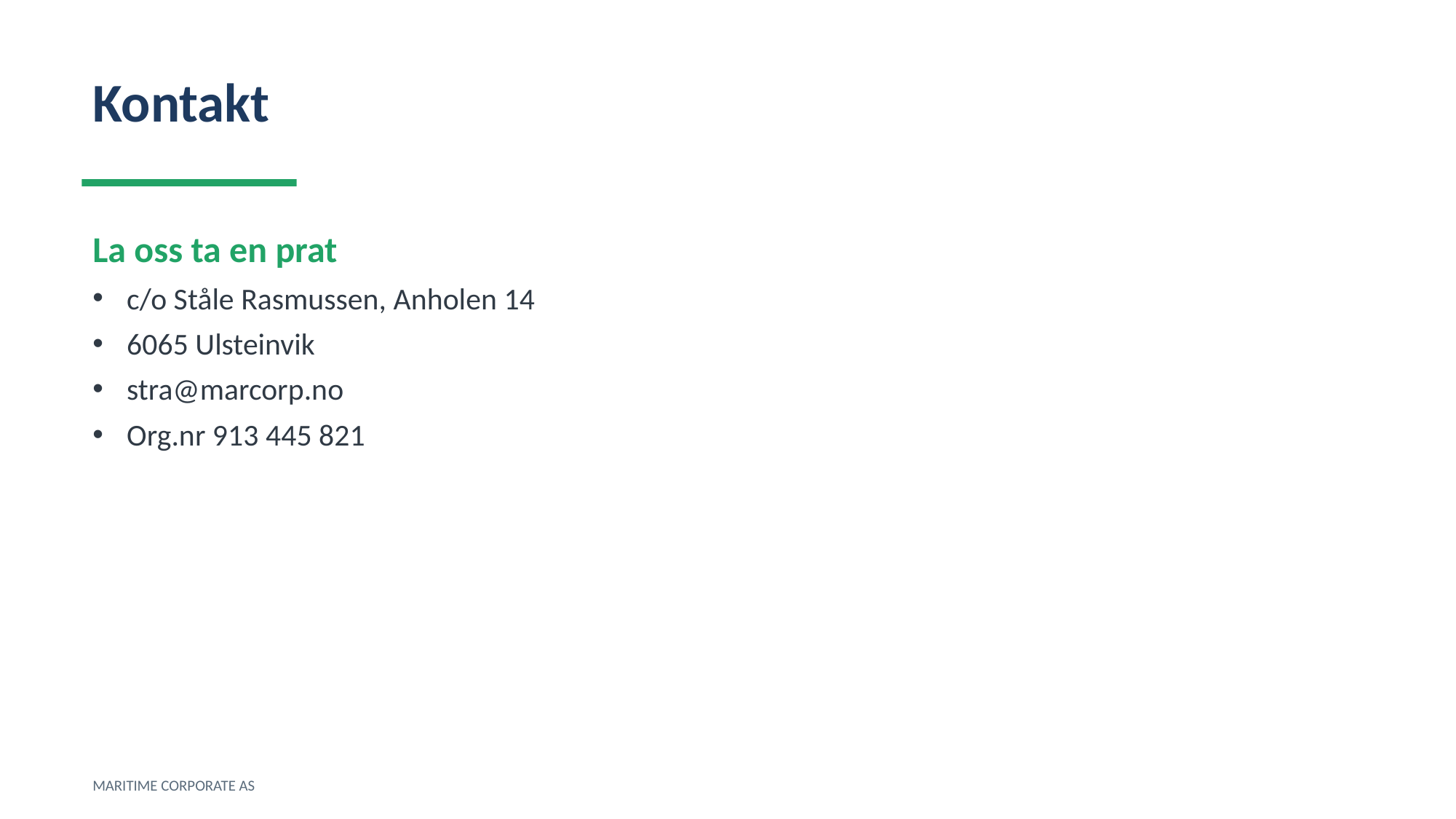

Kontakt

La oss ta en prat
c/o Ståle Rasmussen, Anholen 14
6065 Ulsteinvik
stra@marcorp.no
Org.nr 913 445 821
MARITIME CORPORATE AS